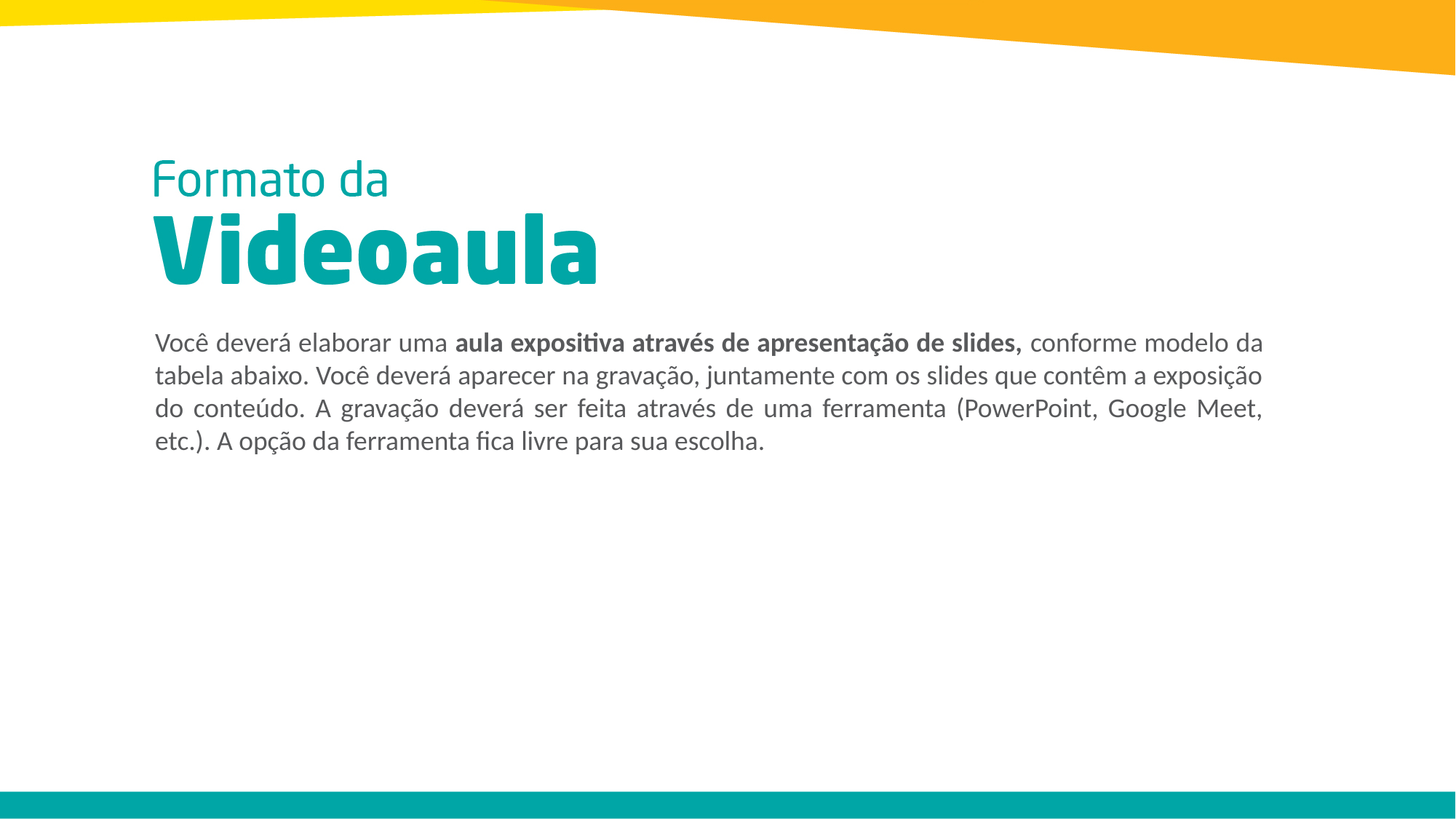

Você deverá elaborar uma aula expositiva através de apresentação de slides, conforme modelo da tabela abaixo. Você deverá aparecer na gravação, juntamente com os slides que contêm a exposição do conteúdo. A gravação deverá ser feita através de uma ferramenta (PowerPoint, Google Meet, etc.). A opção da ferramenta fica livre para sua escolha.